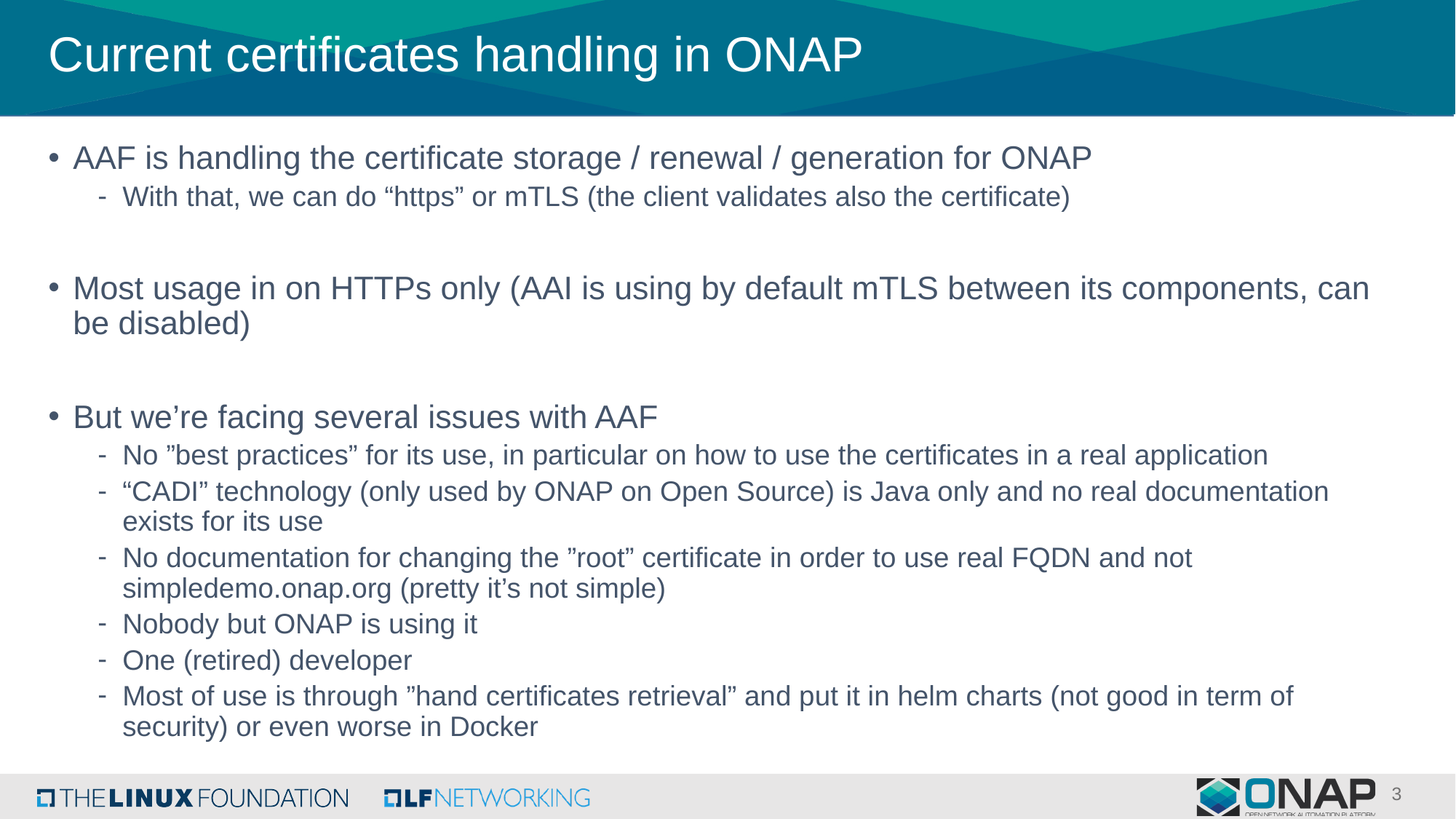

# Current certificates handling in ONAP
AAF is handling the certificate storage / renewal / generation for ONAP
With that, we can do “https” or mTLS (the client validates also the certificate)

Most usage in on HTTPs only (AAI is using by default mTLS between its components, can be disabled)

But we’re facing several issues with AAF
No ”best practices” for its use, in particular on how to use the certificates in a real application
“CADI” technology (only used by ONAP on Open Source) is Java only and no real documentation exists for its use
No documentation for changing the ”root” certificate in order to use real FQDN and not simpledemo.onap.org (pretty it’s not simple)
Nobody but ONAP is using it
One (retired) developer
Most of use is through ”hand certificates retrieval” and put it in helm charts (not good in term of security) or even worse in Docker
3